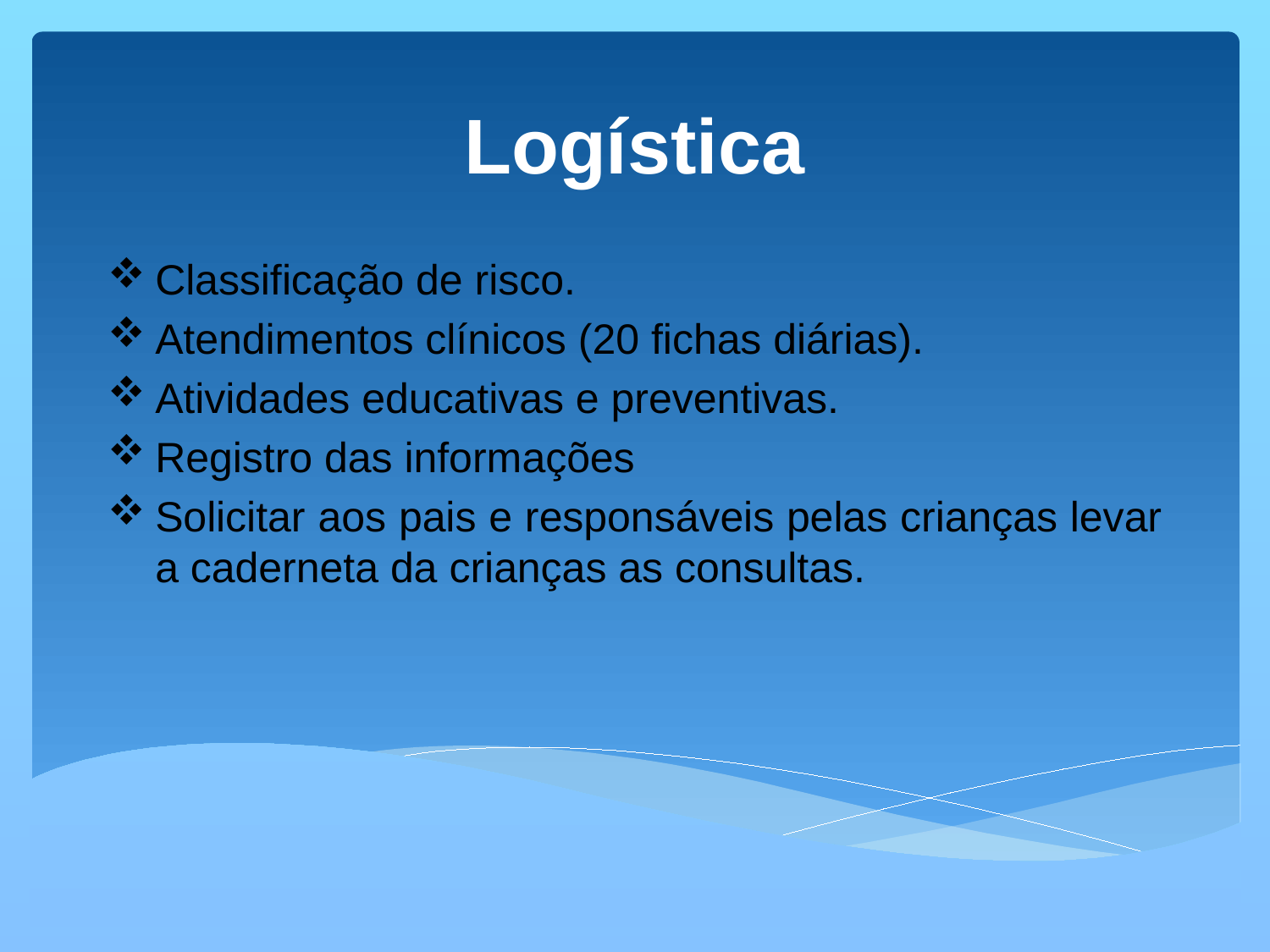

# Logística
Classificação de risco.
Atendimentos clínicos (20 fichas diárias).
Atividades educativas e preventivas.
Registro das informações
Solicitar aos pais e responsáveis pelas crianças levar a caderneta da crianças as consultas.